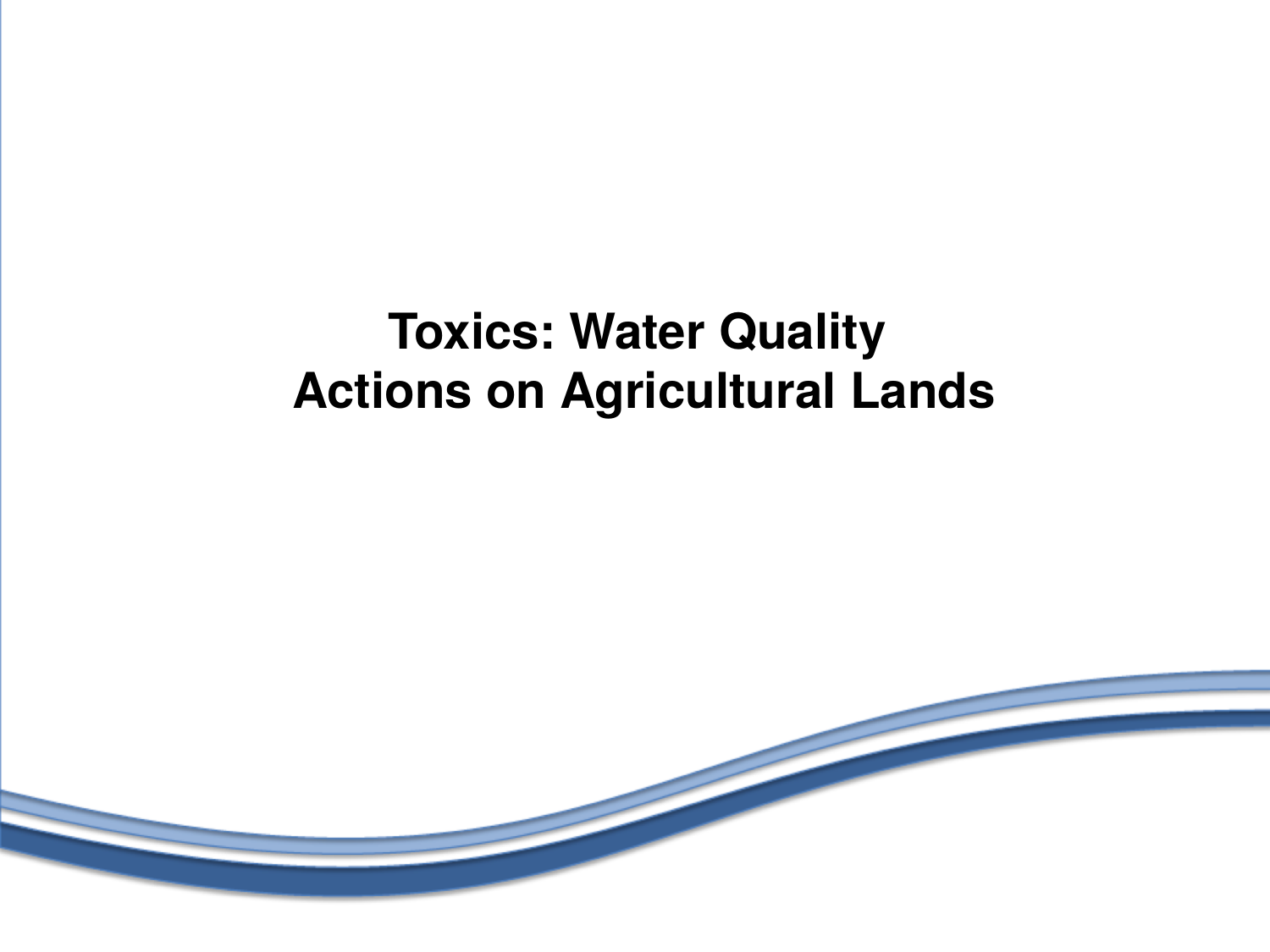

Toxics: Water Quality
Actions on Agricultural Lands